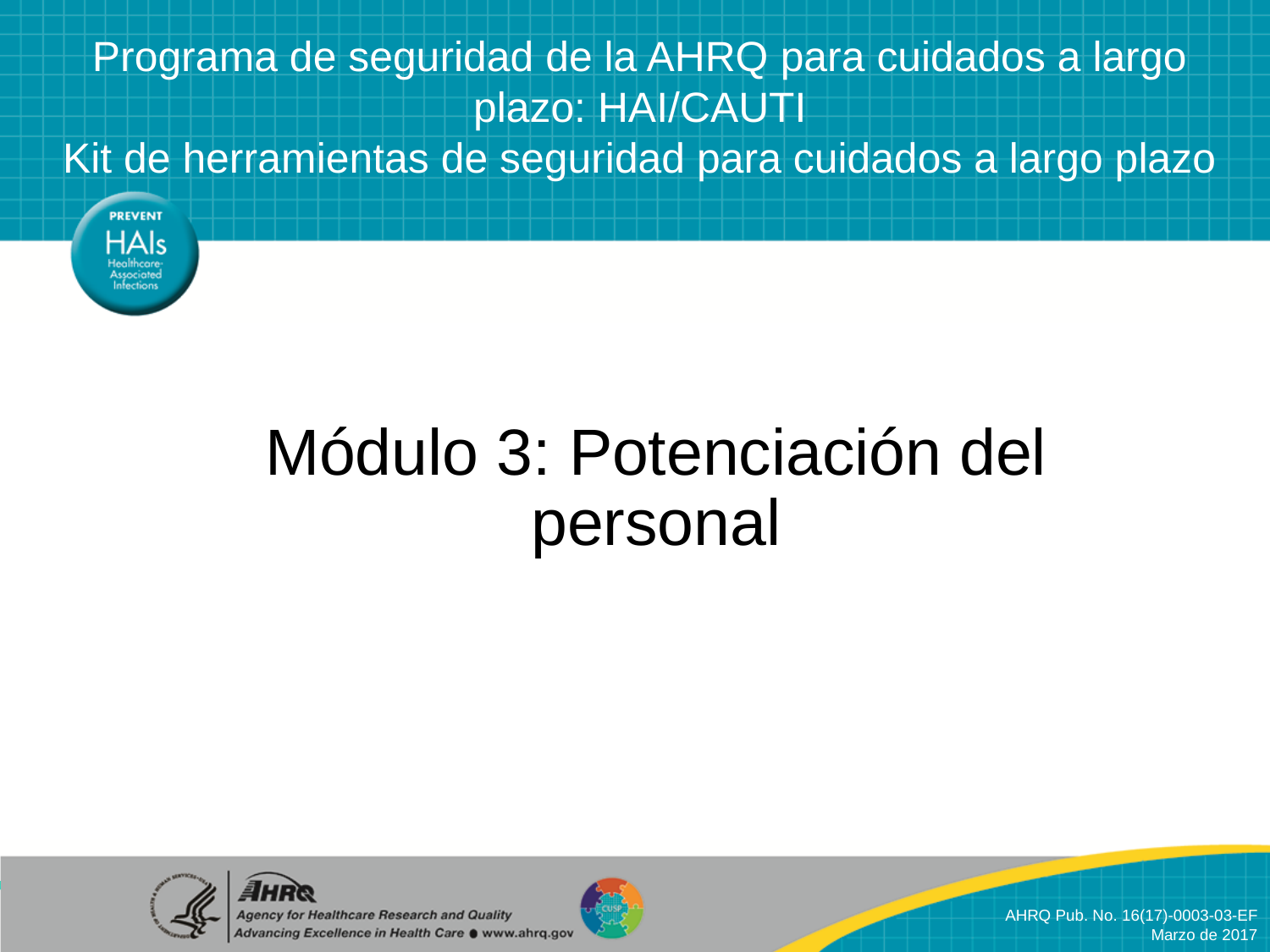

# Programa de seguridad de la AHRQ para cuidados a largo plazo: HAI/CAUTI Kit de herramientas de seguridad para cuidados a largo plazo
Módulo 3: Potenciación del personal